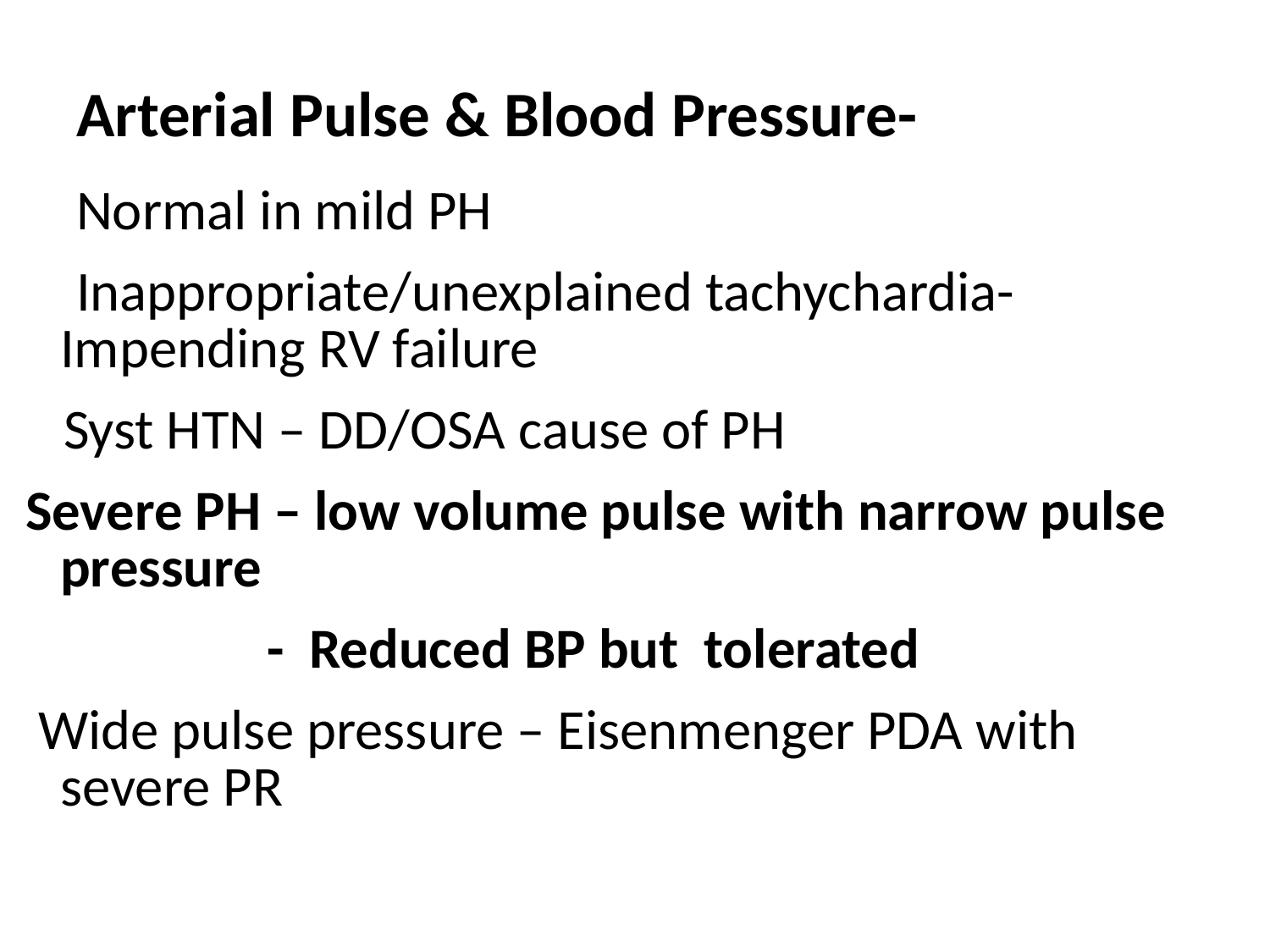

# Arterial Pulse & Blood Pressure-
     Normal in mild PH
     Inappropriate/unexplained tachychardia- Impending RV failure
    Syst HTN – DD/OSA cause of PH
 Severe PH – low volume pulse with narrow pulse pressure
                    -  Reduced BP but  tolerated
  Wide pulse pressure – Eisenmenger PDA with severe PR